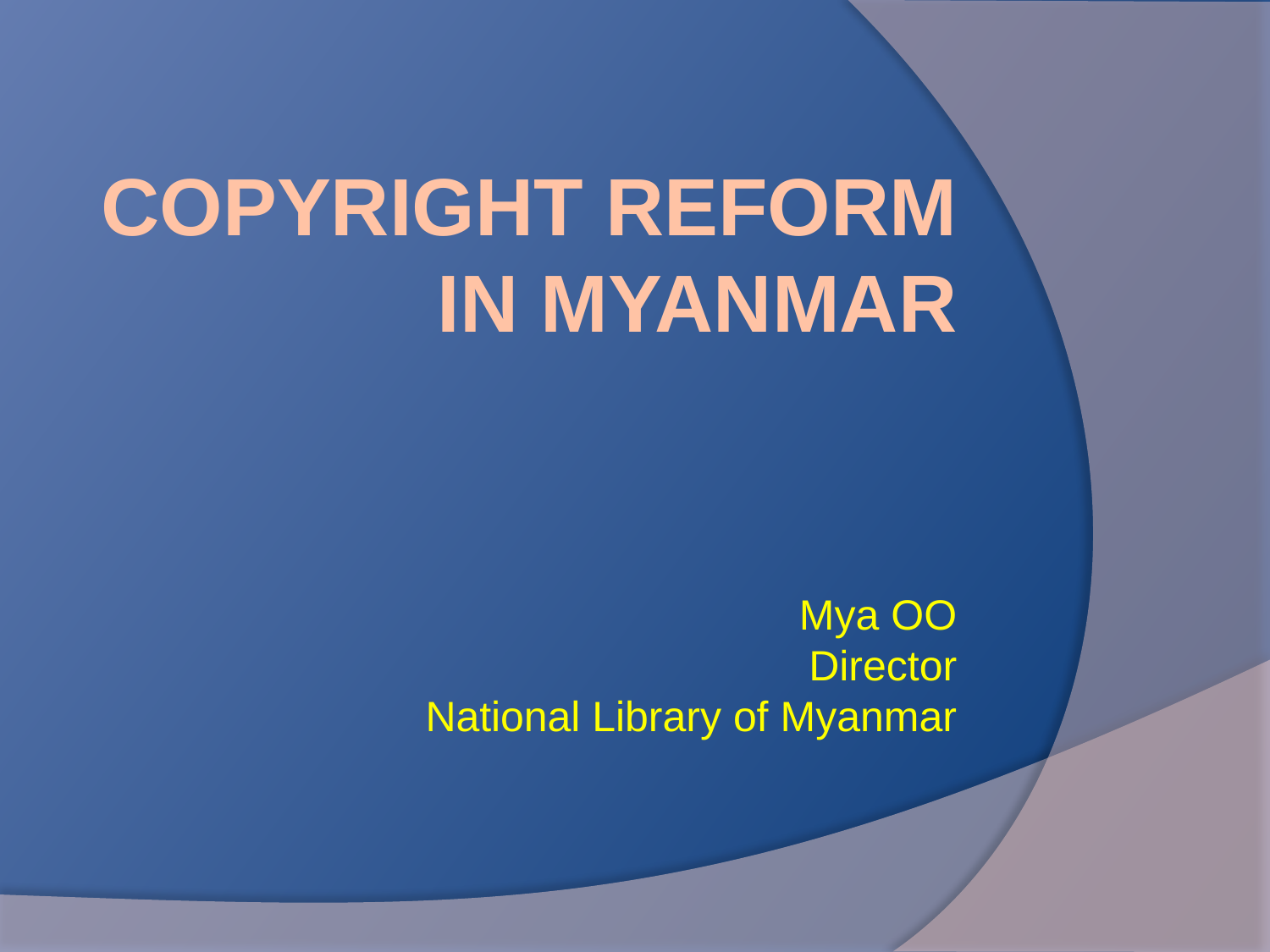

# Copyright REFORM in Myanmar
Mya OO
Director
National Library of Myanmar